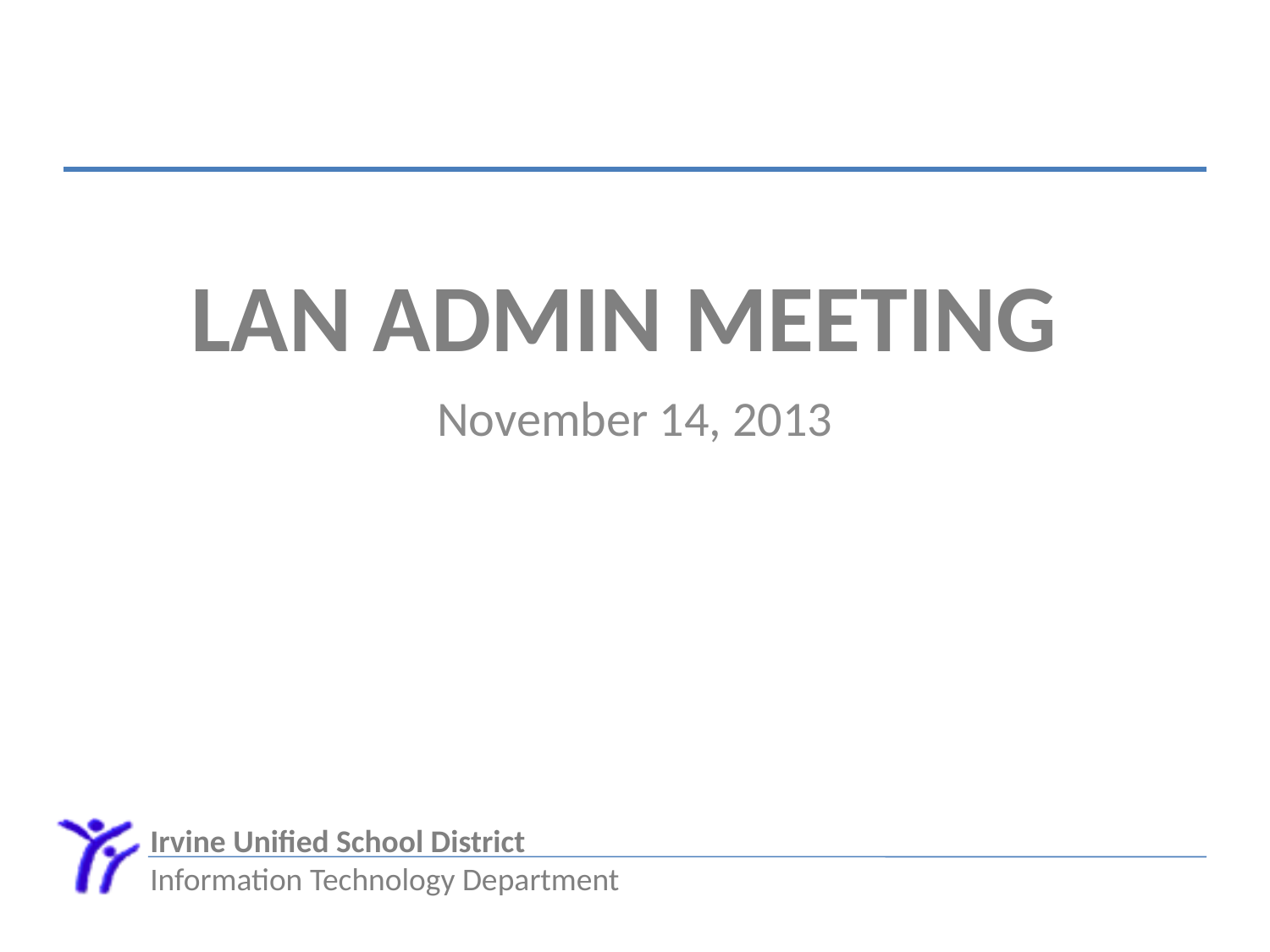

# LAN Admin Meeting
November 14, 2013